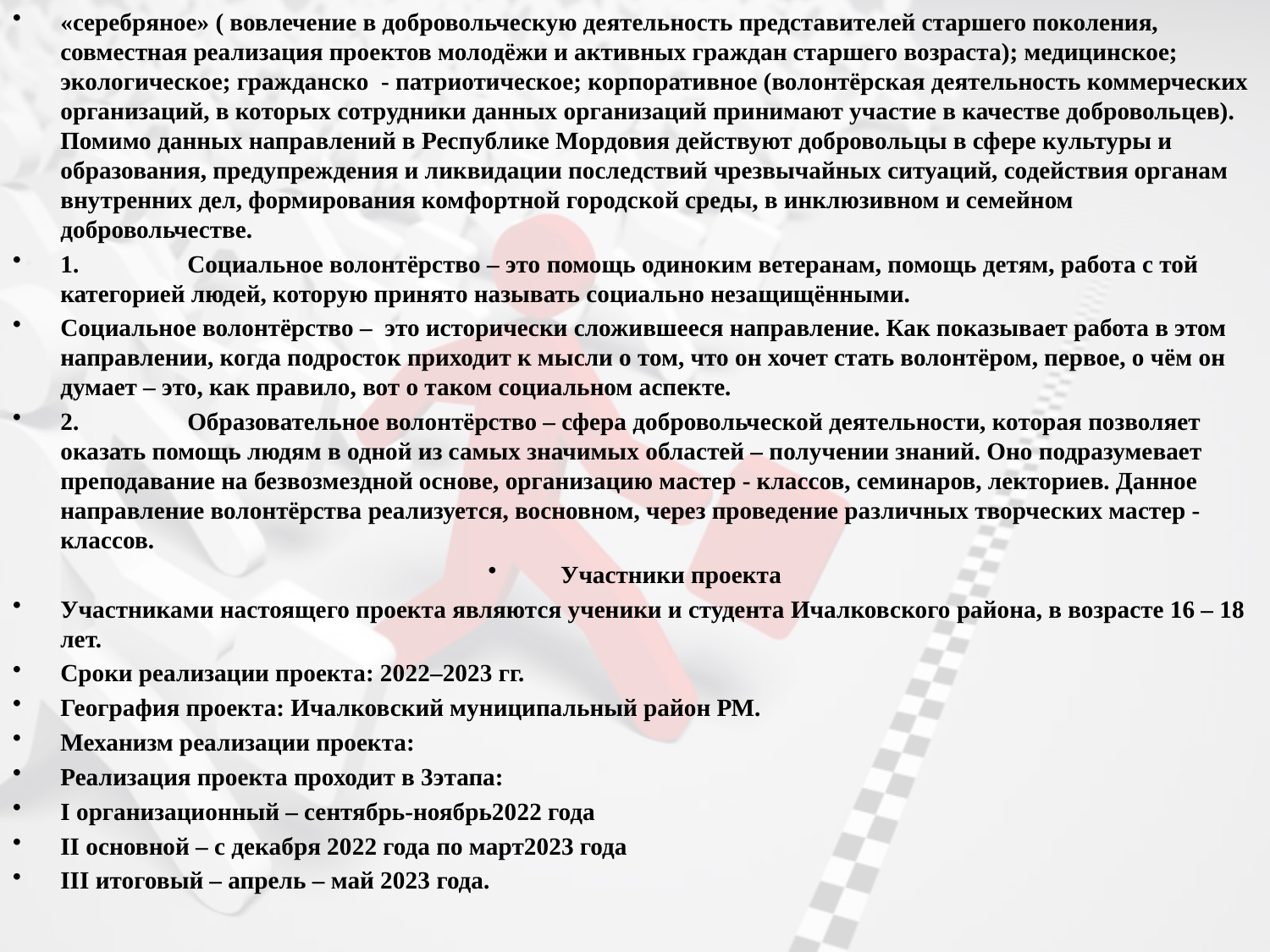

«серебряное» ( вовлечение в добровольческую деятельность представителей старшего поколения, совместная реализация проектов молодёжи и активных граждан старшего возраста); медицинское; экологическое; гражданско  - патриотическое; корпоративное (волонтёрская деятельность коммерческих организаций, в которых сотрудники данных организаций принимают участие в качестве добровольцев). Помимо данных направлений в Республике Мордовия действуют добровольцы в сфере культуры и образования, предупреждения и ликвидации последствий чрезвычайных ситуаций, содействия органам внутренних дел, формирования комфортной городской среды, в инклюзивном и семейном добровольчестве.
1.	Социальное волонтёрство – это помощь одиноким ветеранам, помощь детям, работа с той категорией людей, которую принято называть социально незащищёнными.
Социальное волонтёрство –  это исторически сложившееся направление. Как показывает работа в этом направлении, когда подросток приходит к мысли о том, что он хочет стать волонтёром, первое, о чём он думает – это, как правило, вот о таком социальном аспекте.
2.	Образовательное волонтёрство – сфера добровольческой деятельности, которая позволяет оказать помощь людям в одной из самых значимых областей – получении знаний. Оно подразумевает преподавание на безвозмездной основе, организацию мастер - классов, семинаров, лекториев. Данное направление волонтёрства реализуется, восновном, через проведение различных творческих мастер - классов.
    Участники проекта
Участниками настоящего проекта являются ученики и студента Ичалковского района, в возрасте 16 – 18 лет.
Сроки реализации проекта: 2022–2023 гг.
География проекта: Ичалковский муниципальный район РМ.
Механизм реализации проекта:
Реализация проекта проходит в 3этапа:
I организационный – сентябрь-ноябрь2022 года
II основной – с декабря 2022 года по март2023 года
III итоговый – апрель – май 2023 года.